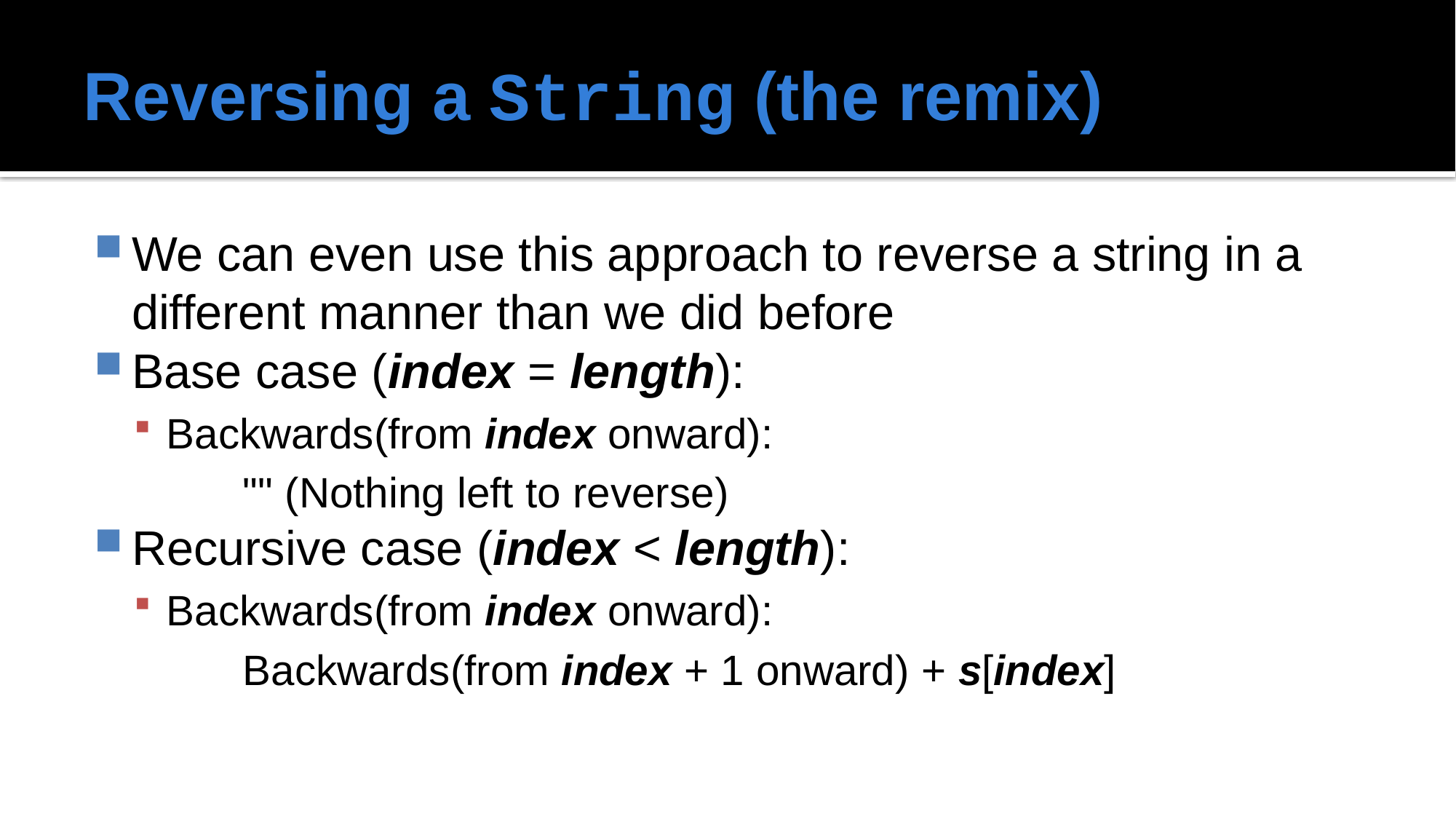

# Reversing a String (the remix)
We can even use this approach to reverse a string in a different manner than we did before
Base case (index = length):
Backwards(from index onward):
	"" (Nothing left to reverse)
Recursive case (index < length):
Backwards(from index onward):
	Backwards(from index + 1 onward) + s[index]